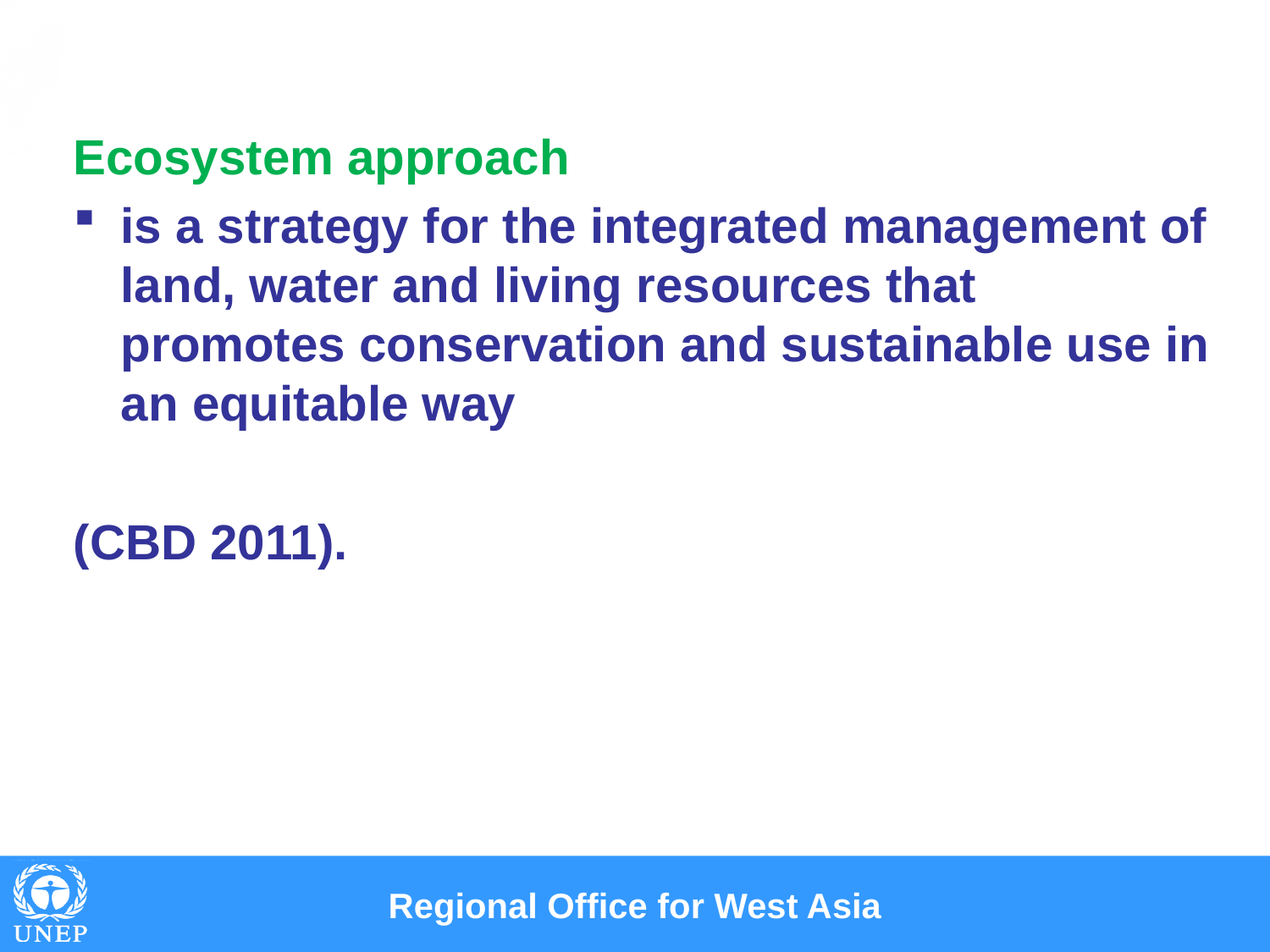

Ecosystem approach
is a strategy for the integrated management of land, water and living resources that promotes conservation and sustainable use in an equitable way

(CBD 2011).